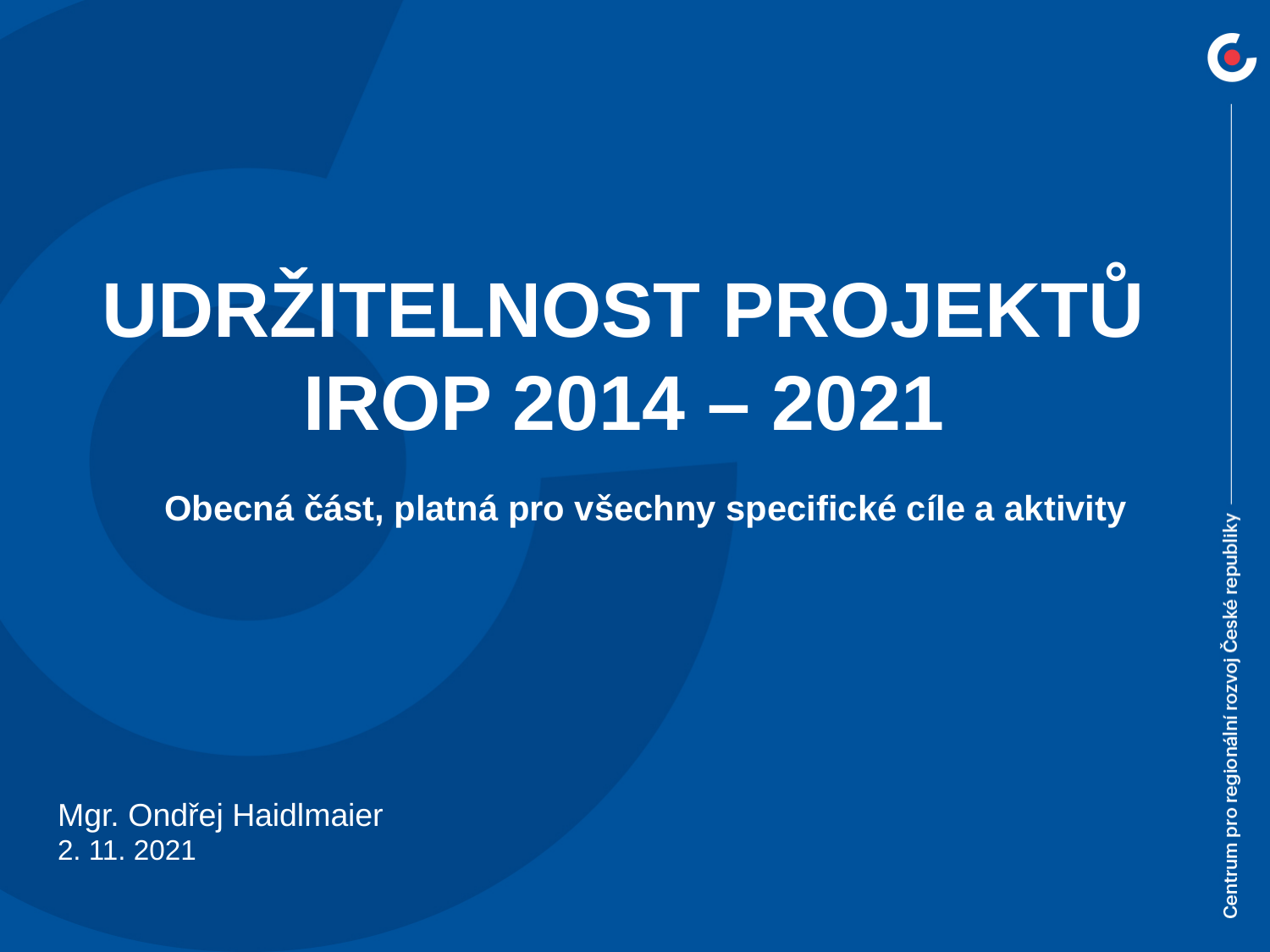

# UDRŽITELNOST PROJEKTŮ IROP 2014 – 2021
Obecná část, platná pro všechny specifické cíle a aktivity
Mgr. Ondřej Haidlmaier
2. 11. 2021